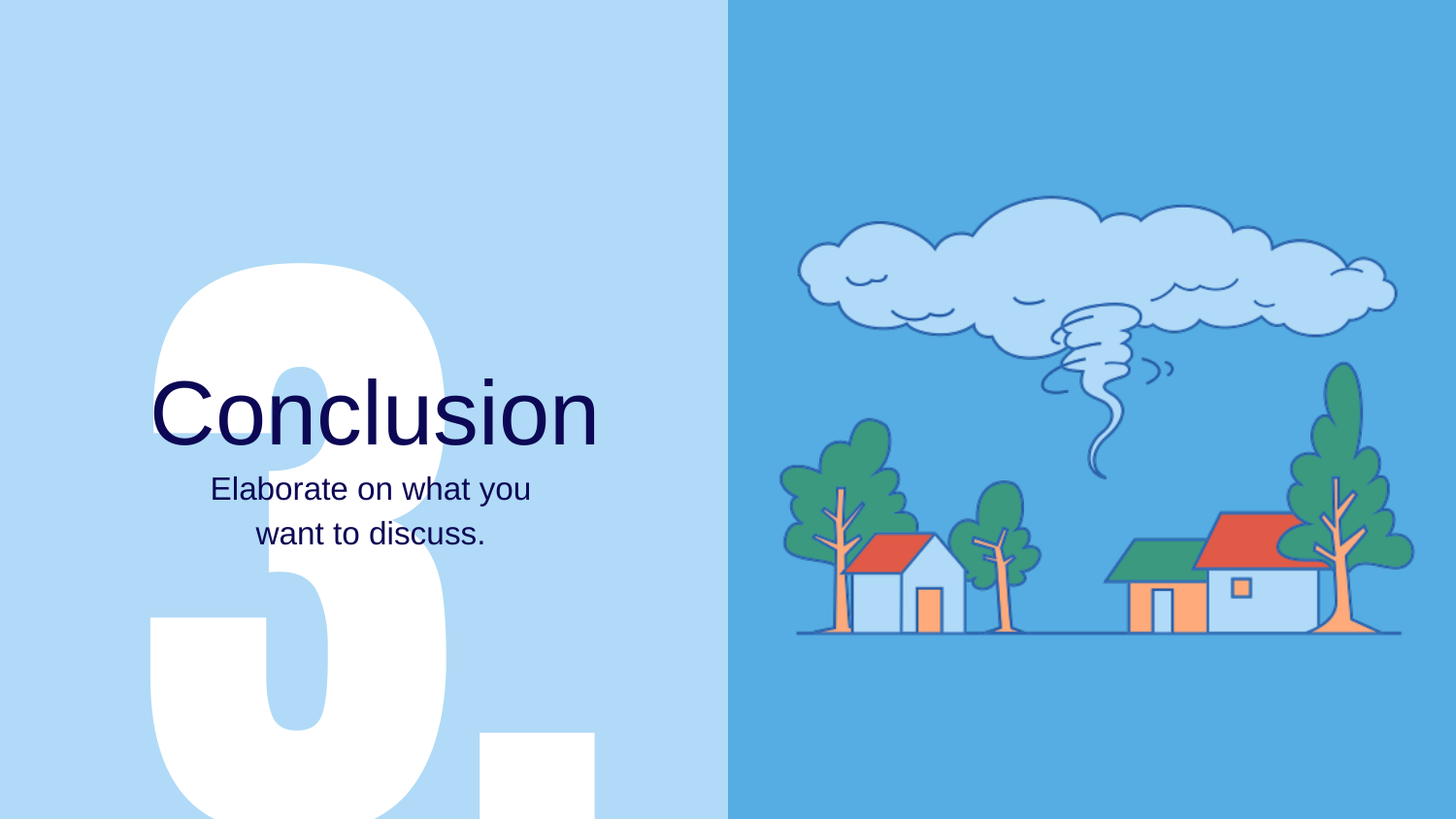

3.

Conclusion
Elaborate on what you
want to discuss.